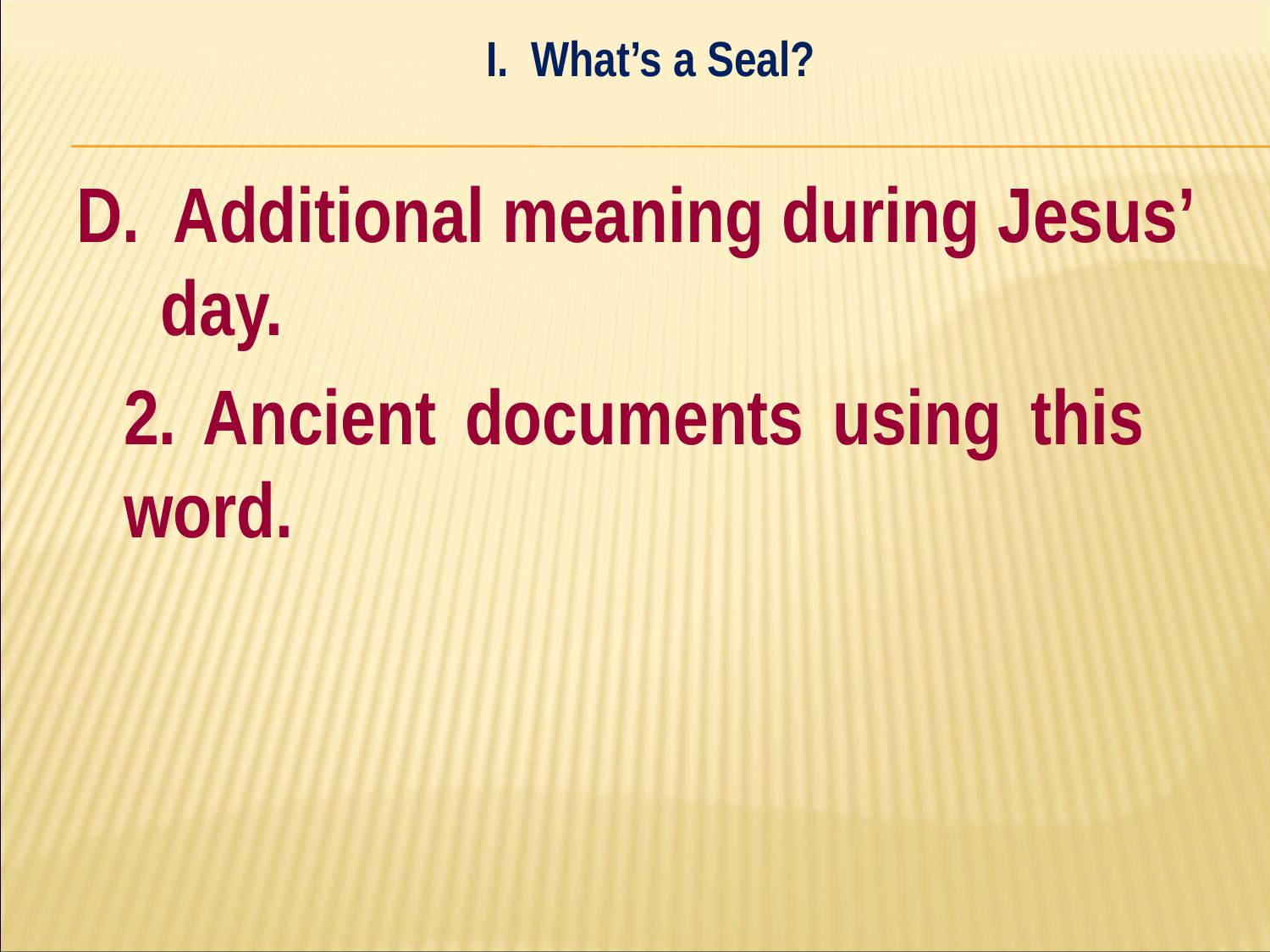

I.  What’s a Seal?
#
D.  Additional meaning during Jesus’ day.
	2. Ancient documents using this 	word.